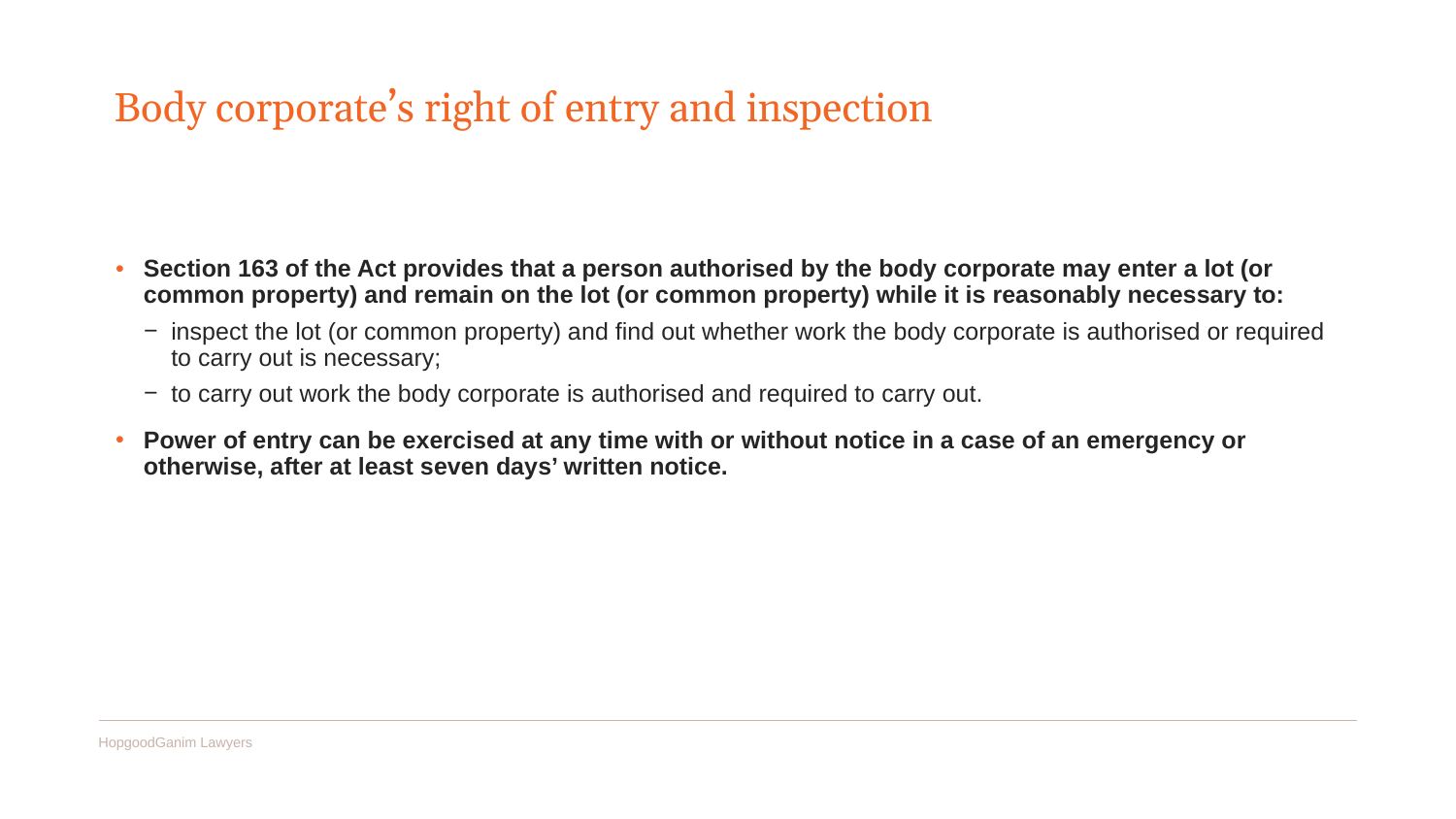

# Body corporate’s right of entry and inspection

Section 163 of the Act provides that a person authorised by the body corporate may enter a lot (or common property) and remain on the lot (or common property) while it is reasonably necessary to:
inspect the lot (or common property) and find out whether work the body corporate is authorised or required to carry out is necessary;
to carry out work the body corporate is authorised and required to carry out.
Power of entry can be exercised at any time with or without notice in a case of an emergency or otherwise, after at least seven days’ written notice.